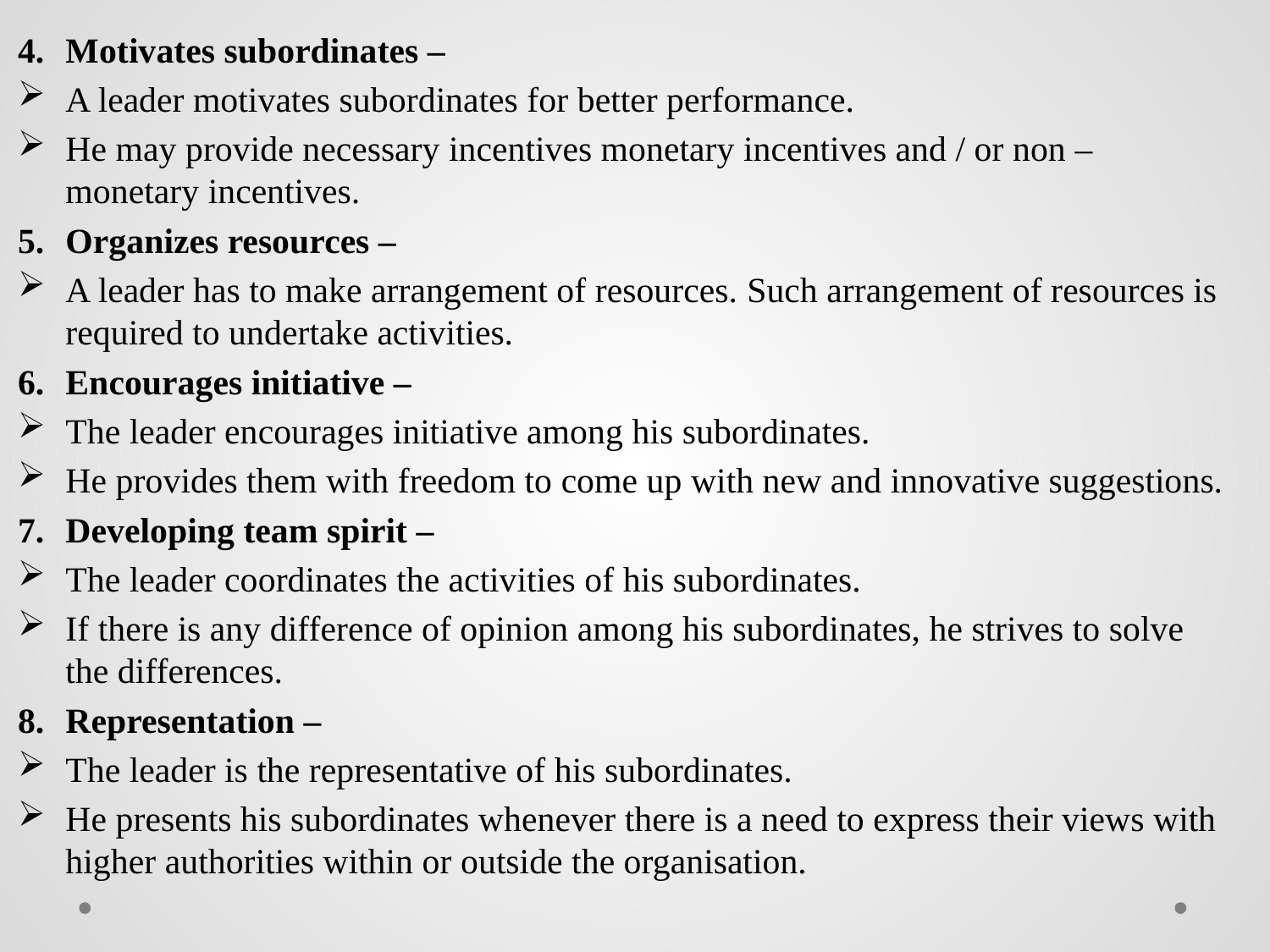

Motivates subordinates –
A leader motivates subordinates for better performance.
He may provide necessary incentives monetary incentives and / or non – monetary incentives.
Organizes resources –
A leader has to make arrangement of resources. Such arrangement of resources is required to undertake activities.
Encourages initiative –
The leader encourages initiative among his subordinates.
He provides them with freedom to come up with new and innovative suggestions.
Developing team spirit –
The leader coordinates the activities of his subordinates.
If there is any difference of opinion among his subordinates, he strives to solve the differences.
Representation –
The leader is the representative of his subordinates.
He presents his subordinates whenever there is a need to express their views with higher authorities within or outside the organisation.